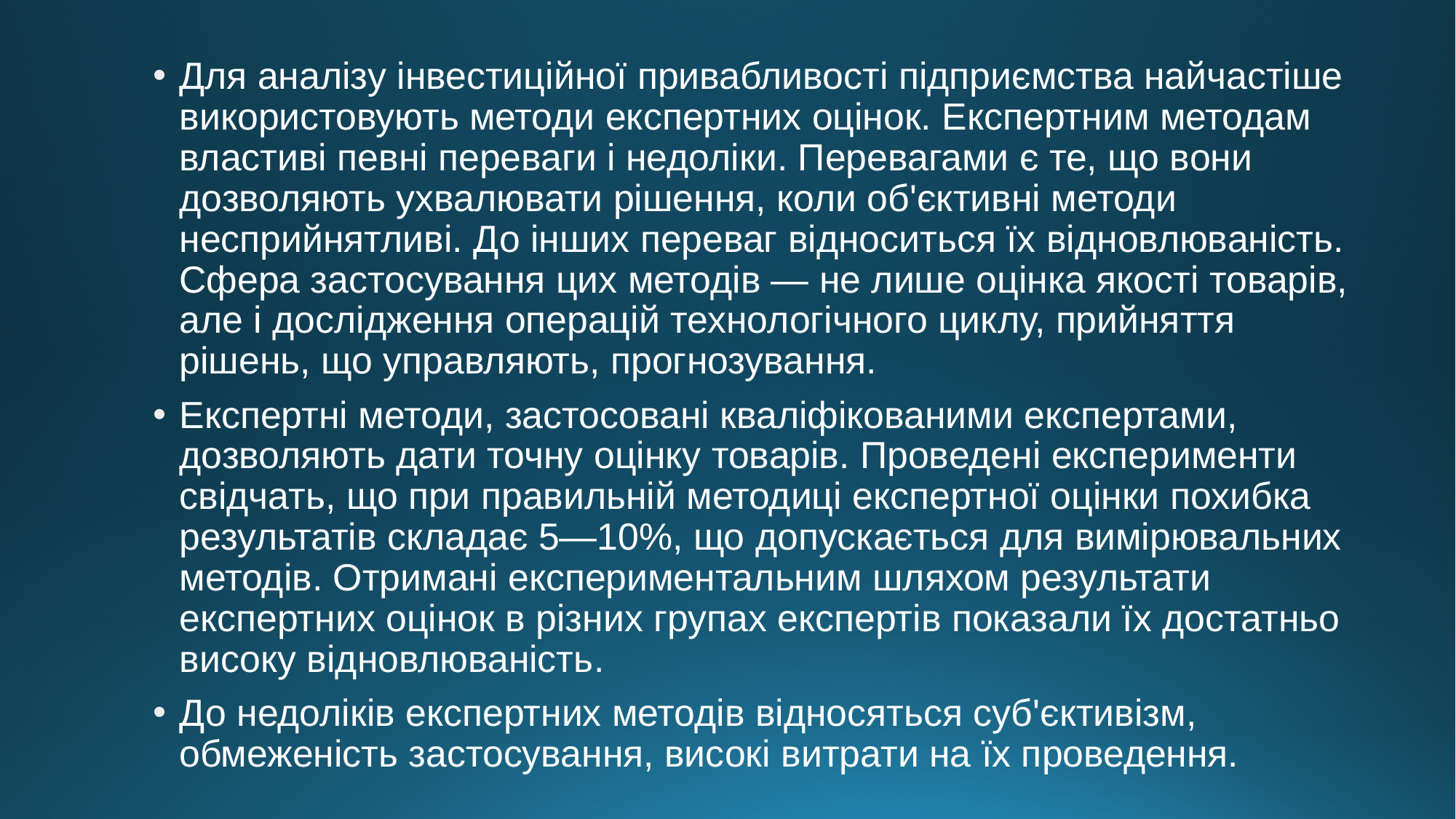

Для аналізу інвестиційної привабливості підприємства найчастіше використовують методи експертних оцінок. Експертним методам властиві певні переваги і недоліки. Перевагами є те, що вони дозволяють ухвалювати рішення, коли об'єктивні методи несприйнятливі. До інших переваг відноситься їх відновлюваність. Сфера застосування цих методів — не лише оцінка якості товарів, але і дослідження операцій технологічного циклу, прийняття рішень, що управляють, прогнозування.
Експертні методи, застосовані кваліфікованими експертами, дозволяють дати точну оцінку товарів. Проведені експерименти свідчать, що при правильній методиці експертної оцінки похибка результатів складає 5—10%, що допускається для вимірювальних методів. Отримані експериментальним шляхом результати експертних оцінок в різних групах експертів показали їх достатньо високу відновлюваність.
До недоліків експертних методів відносяться суб'єктивізм, обмеженість застосування, високі витрати на їх проведення.